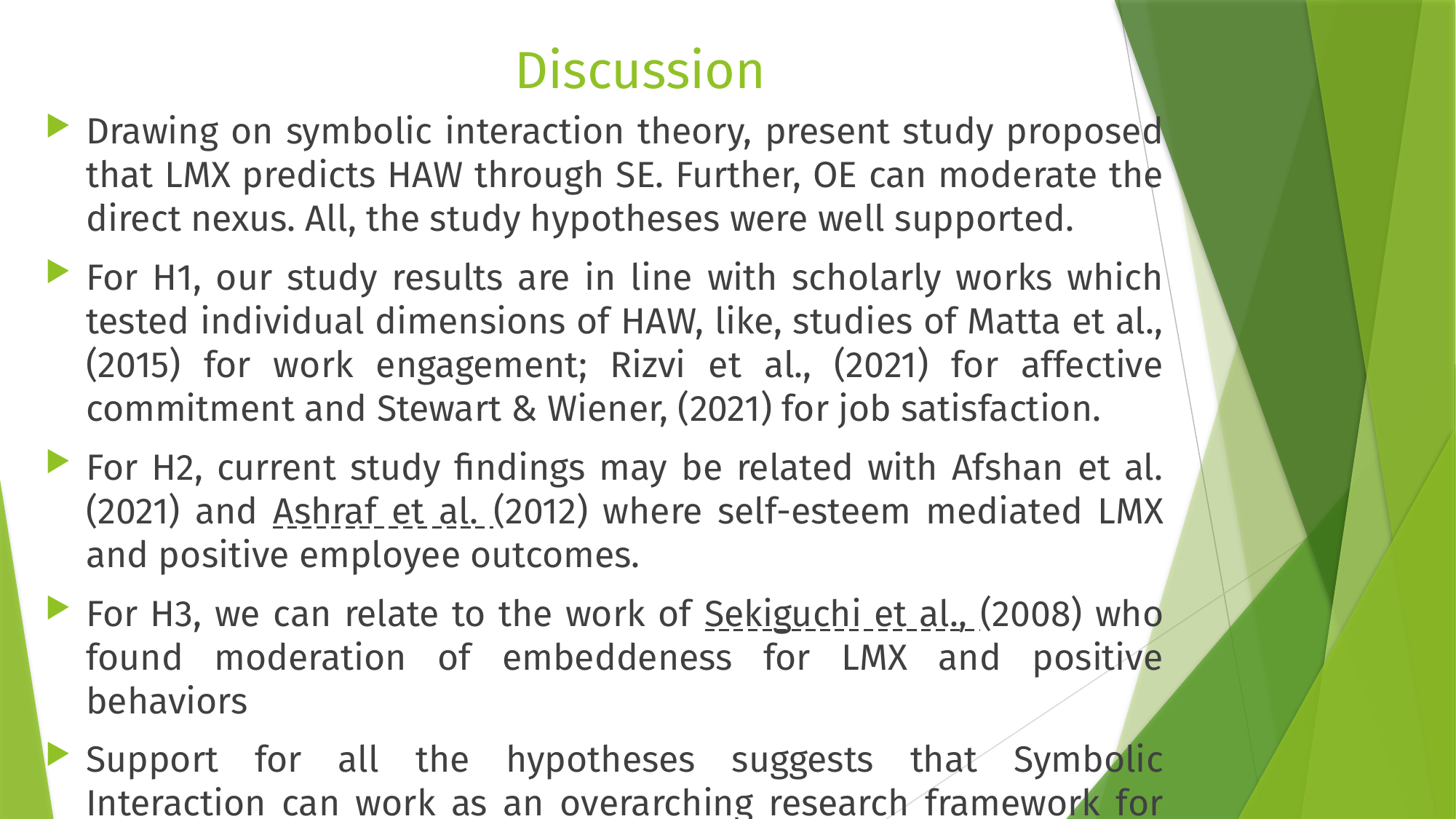

# Discussion
Drawing on symbolic interaction theory, present study proposed that LMX predicts HAW through SE. Further, OE can moderate the direct nexus. All, the study hypotheses were well supported.
For H1, our study results are in line with scholarly works which tested individual dimensions of HAW, like, studies of Matta et al., (2015) for work engagement; Rizvi et al., (2021) for affective commitment and Stewart & Wiener, (2021) for job satisfaction.
For H2, current study findings may be related with Afshan et al. (2021) and Ashraf et al. (2012) where self-esteem mediated LMX and positive employee outcomes.
For H3, we can relate to the work of Sekiguchi et al., (2008) who found moderation of embeddeness for LMX and positive behaviors
Support for all the hypotheses suggests that Symbolic Interaction can work as an overarching research framework for explaining the afore-said process as suggested by Zhan et al. (2021).